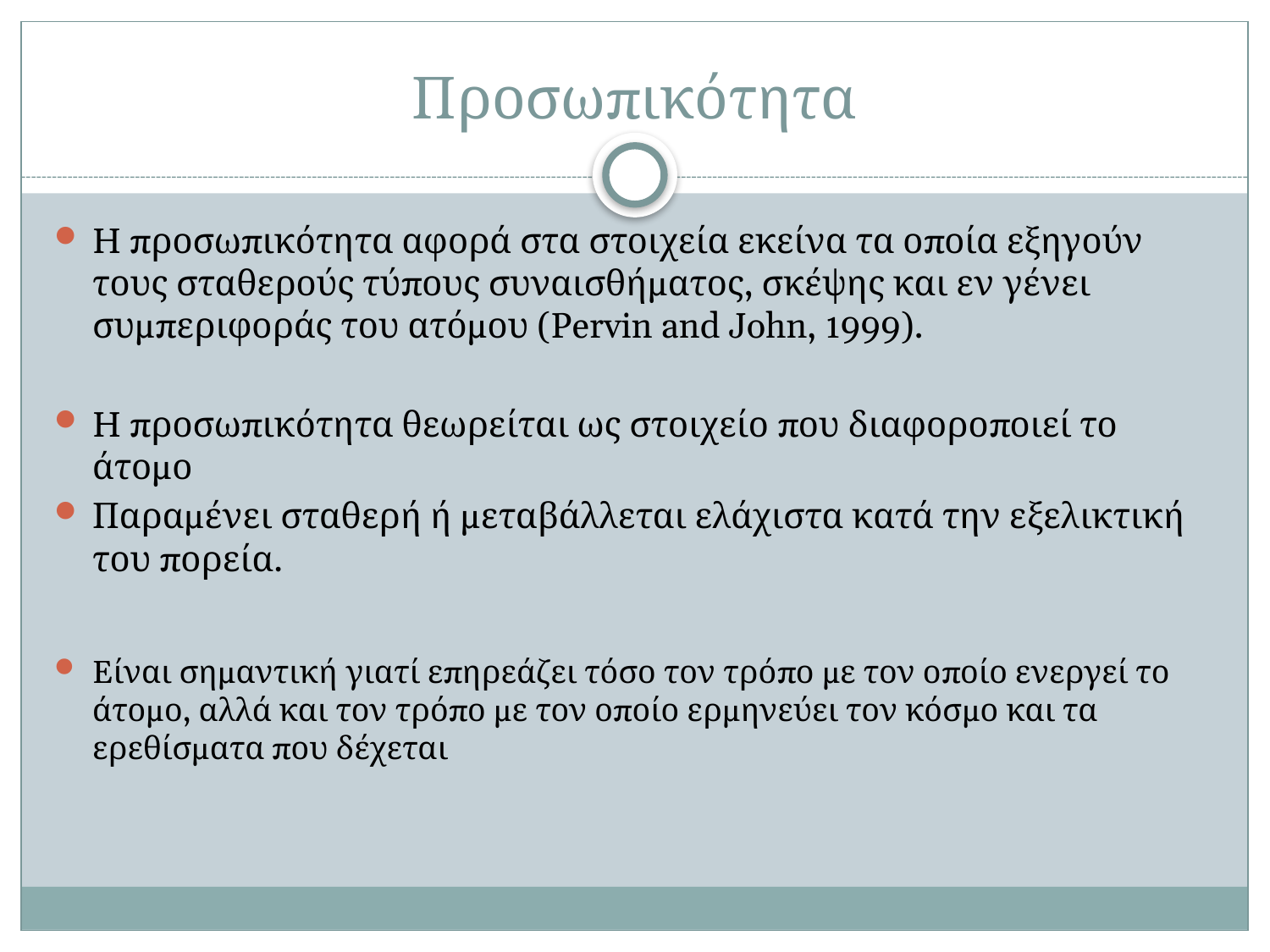

# Προσωπικότητα
Η προσωπικότητα αφορά στα στοιχεία εκείνα τα οποία εξηγούν τους σταθερούς τύπους συναισθήματος, σκέψης και εν γένει συμπεριφοράς του ατόμου (Pervin and John, 1999).

Η προσωπικότητα θεωρείται ως στοιχείο που διαφοροποιεί το άτομο
Παραμένει σταθερή ή μεταβάλλεται ελάχιστα κατά την εξελικτική του πορεία.

Είναι σημαντική γιατί επηρεάζει τόσο τον τρόπο με τον οποίο ενεργεί το άτομο, αλλά και τον τρόπο με τον οποίο ερμηνεύει τον κόσμο και τα ερεθίσματα που δέχεται